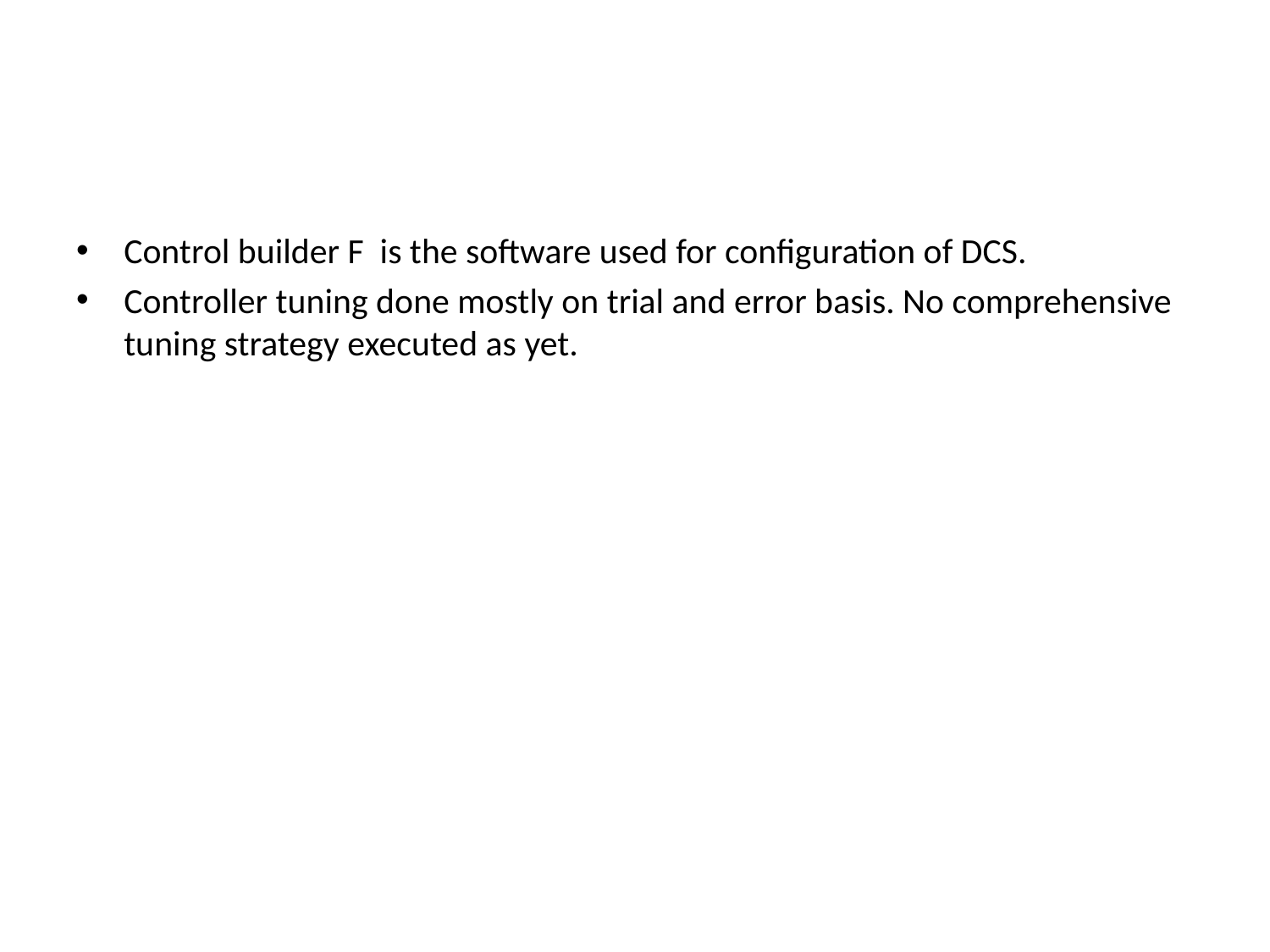

#
Control builder F  is the software used for configuration of DCS.
Controller tuning done mostly on trial and error basis. No comprehensive tuning strategy executed as yet.